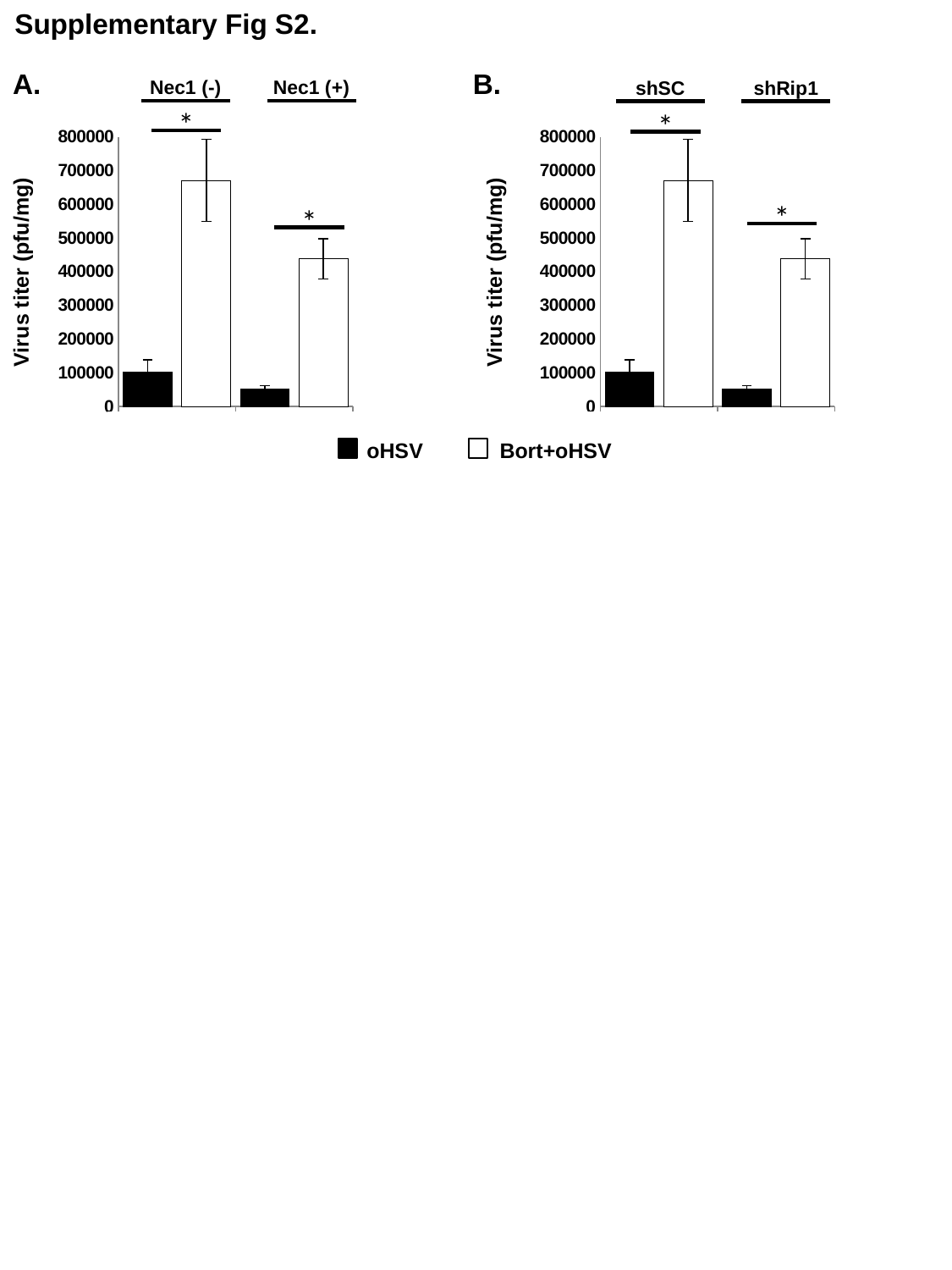

Supplementary Fig S2.
A.
B.
Nec1 (-)
Nec1 (+)
shSC
shRip1
*
*

### Chart

| Category |  |
|---|---|
| oHSV | 102623.88867539323 |
| Bort+oHSV | 670918.4754304701 |
| oHSV | 50812.427057031586 |
| Bort+oHSV | 437941.6285537264 |

### Chart

| Category |  |
|---|---|
| oHSV | 102623.88867539323 |
| Bort+oHSV | 670918.4754304701 |
| oHSV | 50812.427057031586 |
| Bort+oHSV | 437941.6285537264 |
*
*
Virus titer (pfu/mg)
Virus titer (pfu/mg)

Bort+oHSV
oHSV